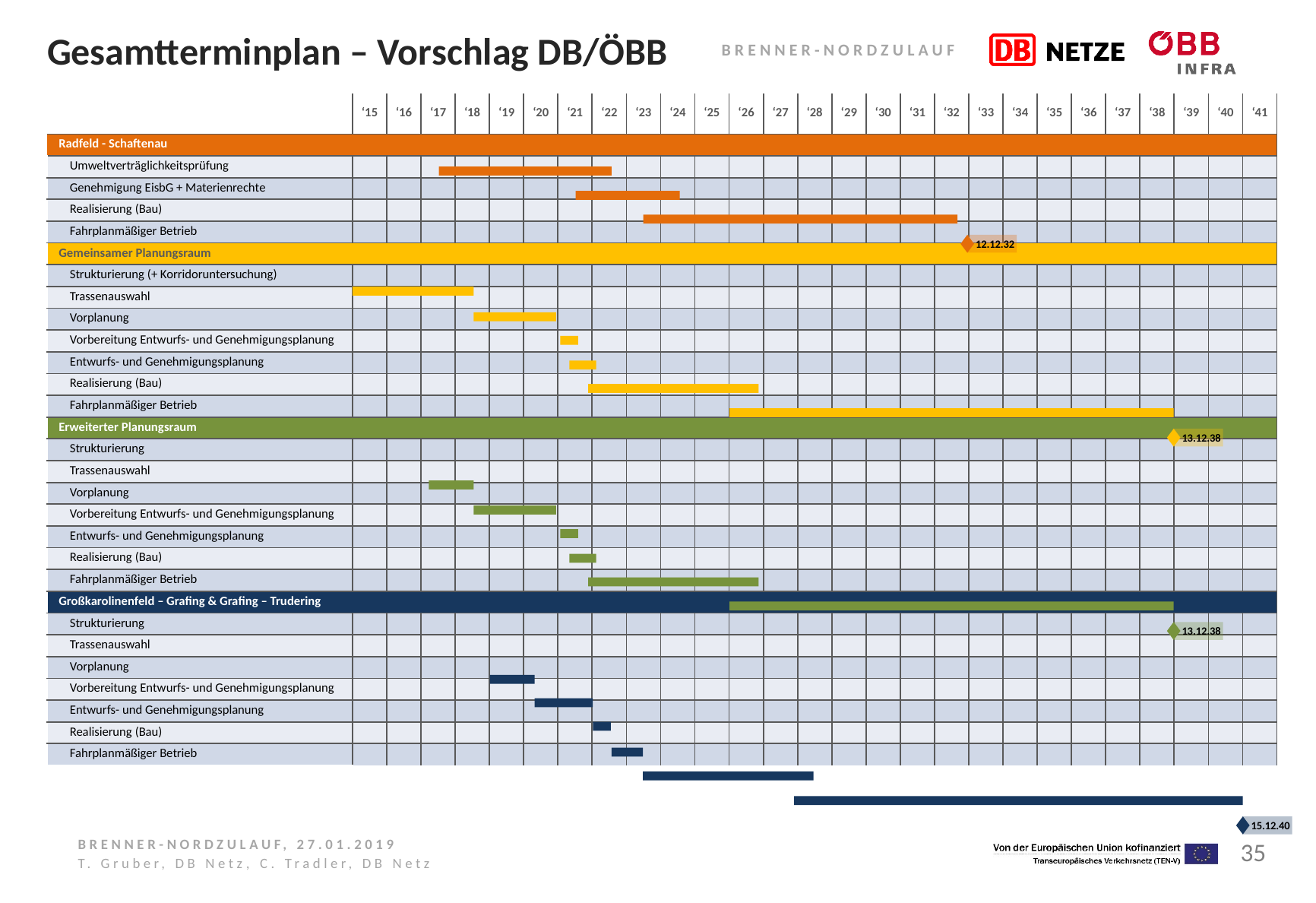

# Gesamtterminplan – Vorschlag DB/ÖBB
|  | ‘15 | ‘16 | ‘17 | ‘18 | ‘19 | ‘20 | ‘21 | ‘22 | ‘23 | ‘24 | ‘25 | ‘26 | ‘27 | ‘28 | ‘29 | ‘30 | ‘31 | ‘32 | ‘33 | ‘34 | ‘35 | ‘36 | ‘37 | ‘38 | ‘39 | ‘40 | ‘41 |
| --- | --- | --- | --- | --- | --- | --- | --- | --- | --- | --- | --- | --- | --- | --- | --- | --- | --- | --- | --- | --- | --- | --- | --- | --- | --- | --- | --- |
| Radfeld - Schaftenau |  |  |  |  |  |  |  |  |  |  |  |  |  |  |  |  |  |  |  |  |  |  |  |  |  |  |  |
| Umweltverträglichkeitsprüfung |  |  |  |  |  |  |  |  |  |  |  |  |  |  |  |  |  |  |  |  |  |  |  |  |  |  |  |
| Genehmigung EisbG + Materienrechte |  |  |  |  |  |  |  |  |  |  |  |  |  |  |  |  |  |  |  |  |  |  |  |  |  |  |  |
| Realisierung (Bau) |  |  |  |  |  |  |  |  |  |  |  |  |  |  |  |  |  |  |  |  |  |  |  |  |  |  |  |
| Fahrplanmäßiger Betrieb |  |  |  |  |  |  |  |  |  |  |  |  |  |  |  |  |  |  |  |  |  |  |  |  |  |  |  |
| Gemeinsamer Planungsraum |  |  |  |  |  |  |  |  |  |  |  |  |  |  |  |  |  |  |  |  |  |  |  |  |  |  |  |
| Strukturierung (+ Korridoruntersuchung) |  |  |  |  |  |  |  |  |  |  |  |  |  |  |  |  |  |  |  |  |  |  |  |  |  |  |  |
| Trassenauswahl |  |  |  |  |  |  |  |  |  |  |  |  |  |  |  |  |  |  |  |  |  |  |  |  |  |  |  |
| Vorplanung |  |  |  |  |  |  |  |  |  |  |  |  |  |  |  |  |  |  |  |  |  |  |  |  |  |  |  |
| Vorbereitung Entwurfs- und Genehmigungsplanung |  |  |  |  |  |  |  |  |  |  |  |  |  |  |  |  |  |  |  |  |  |  |  |  |  |  |  |
| Entwurfs- und Genehmigungsplanung |  |  |  |  |  |  |  |  |  |  |  |  |  |  |  |  |  |  |  |  |  |  |  |  |  |  |  |
| Realisierung (Bau) |  |  |  |  |  |  |  |  |  |  |  |  |  |  |  |  |  |  |  |  |  |  |  |  |  |  |  |
| Fahrplanmäßiger Betrieb |  |  |  |  |  |  |  |  |  |  |  |  |  |  |  |  |  |  |  |  |  |  |  |  |  |  |  |
| Erweiterter Planungsraum |  |  |  |  |  |  |  |  |  |  |  |  |  |  |  |  |  |  |  |  |  |  |  |  |  |  |  |
| Strukturierung |  |  |  |  |  |  |  |  |  |  |  |  |  |  |  |  |  |  |  |  |  |  |  |  |  |  |  |
| Trassenauswahl |  |  |  |  |  |  |  |  |  |  |  |  |  |  |  |  |  |  |  |  |  |  |  |  |  |  |  |
| Vorplanung |  |  |  |  |  |  |  |  |  |  |  |  |  |  |  |  |  |  |  |  |  |  |  |  |  |  |  |
| Vorbereitung Entwurfs- und Genehmigungsplanung |  |  |  |  |  |  |  |  |  |  |  |  |  |  |  |  |  |  |  |  |  |  |  |  |  |  |  |
| Entwurfs- und Genehmigungsplanung |  |  |  |  |  |  |  |  |  |  |  |  |  |  |  |  |  |  |  |  |  |  |  |  |  |  |  |
| Realisierung (Bau) |  |  |  |  |  |  |  |  |  |  |  |  |  |  |  |  |  |  |  |  |  |  |  |  |  |  |  |
| Fahrplanmäßiger Betrieb |  |  |  |  |  |  |  |  |  |  |  |  |  |  |  |  |  |  |  |  |  |  |  |  |  |  |  |
| Großkarolinenfeld – Grafing & Grafing – Trudering |  |  |  |  |  |  |  |  |  |  |  |  |  |  |  |  |  |  |  |  |  |  |  |  |  |  |  |
| Strukturierung |  |  |  |  |  |  |  |  |  |  |  |  |  |  |  |  |  |  |  |  |  |  |  |  |  |  |  |
| Trassenauswahl |  |  |  |  |  |  |  |  |  |  |  |  |  |  |  |  |  |  |  |  |  |  |  |  |  |  |  |
| Vorplanung |  |  |  |  |  |  |  |  |  |  |  |  |  |  |  |  |  |  |  |  |  |  |  |  |  |  |  |
| Vorbereitung Entwurfs- und Genehmigungsplanung |  |  |  |  |  |  |  |  |  |  |  |  |  |  |  |  |  |  |  |  |  |  |  |  |  |  |  |
| Entwurfs- und Genehmigungsplanung |  |  |  |  |  |  |  |  |  |  |  |  |  |  |  |  |  |  |  |  |  |  |  |  |  |  |  |
| Realisierung (Bau) |  |  |  |  |  |  |  |  |  |  |  |  |  |  |  |  |  |  |  |  |  |  |  |  |  |  |  |
| Fahrplanmäßiger Betrieb |  |  |  |  |  |  |  |  |  |  |  |  |  |  |  |  |  |  |  |  |  |  |  |  |  |  |  |

12.12.32

13.12.38

13.12.38

15.12.40